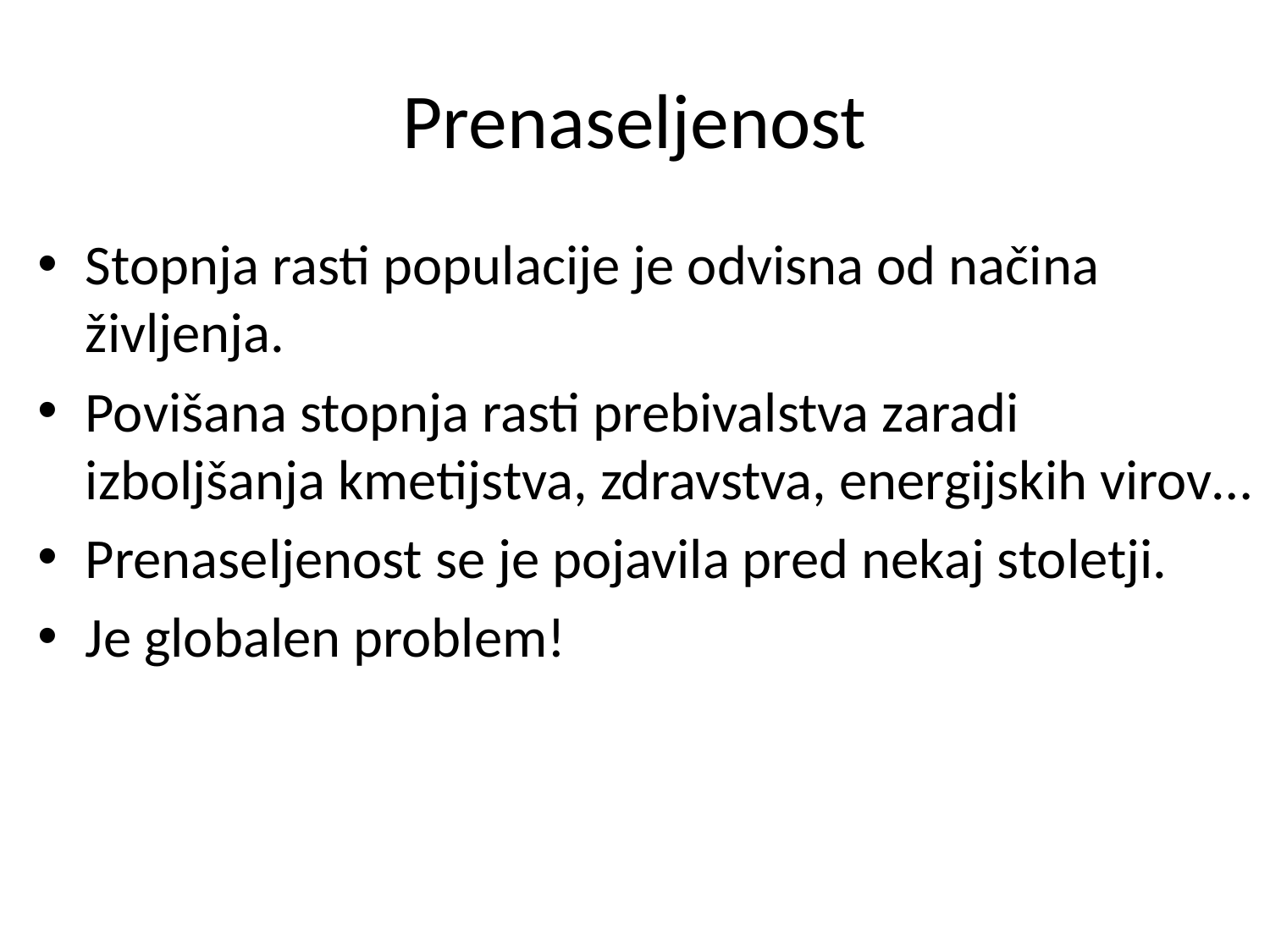

# Prenaseljenost
Stopnja rasti populacije je odvisna od načina življenja.
Povišana stopnja rasti prebivalstva zaradi izboljšanja kmetijstva, zdravstva, energijskih virov…
Prenaseljenost se je pojavila pred nekaj stoletji.
Je globalen problem!